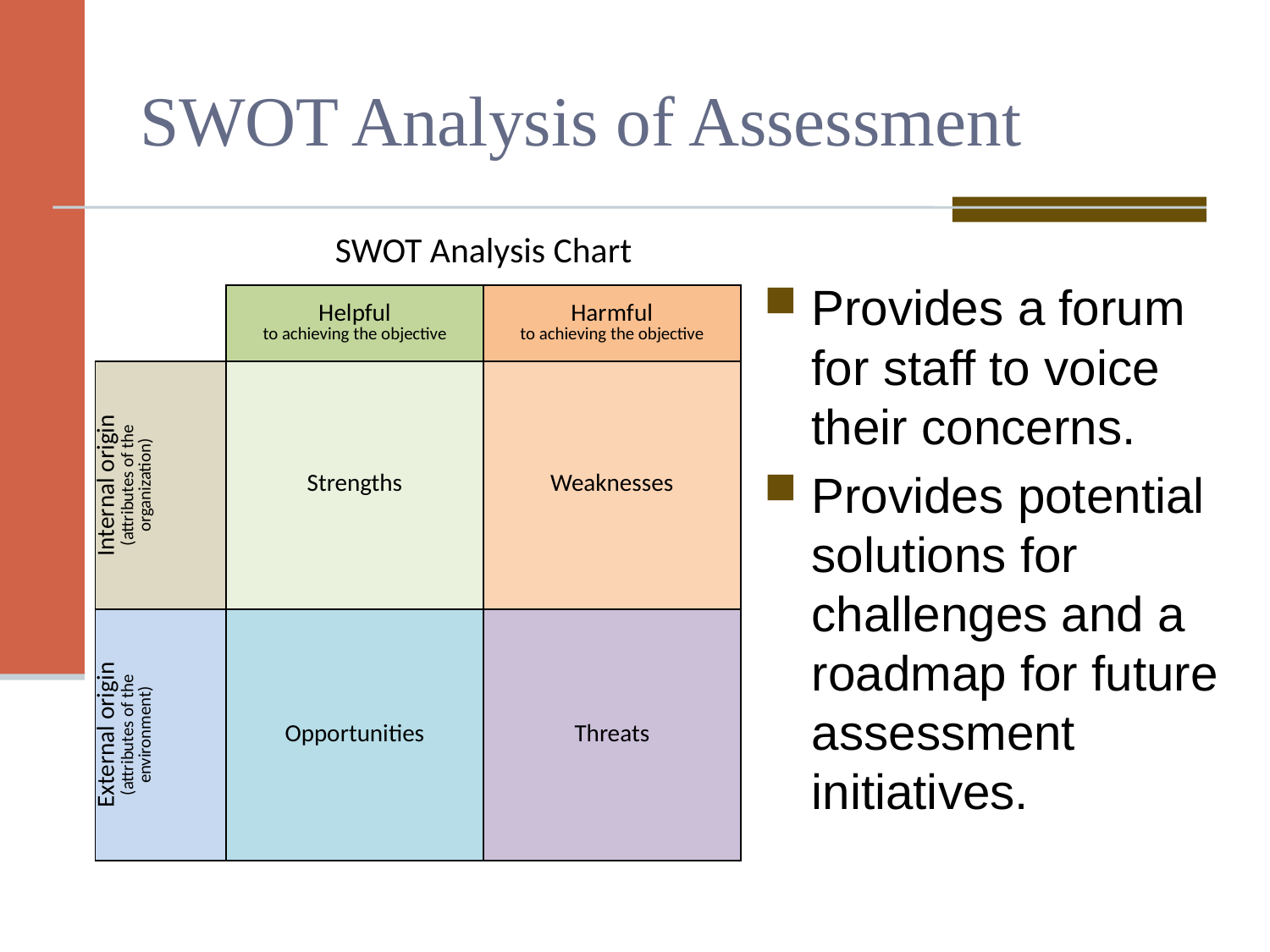

# SWOT Analysis of Assessment
|  | SWOT Analysis Chart |  |
| --- | --- | --- |
|  | Helpful to achieving the objective | Harmful to achieving the objective |
| Internal origin (attributes of the organization) | Strengths | Weaknesses |
| External origin (attributes of the environment) | Opportunities | Threats |
Provides a forum for staff to voice their concerns.
Provides potential solutions for challenges and a roadmap for future assessment initiatives.